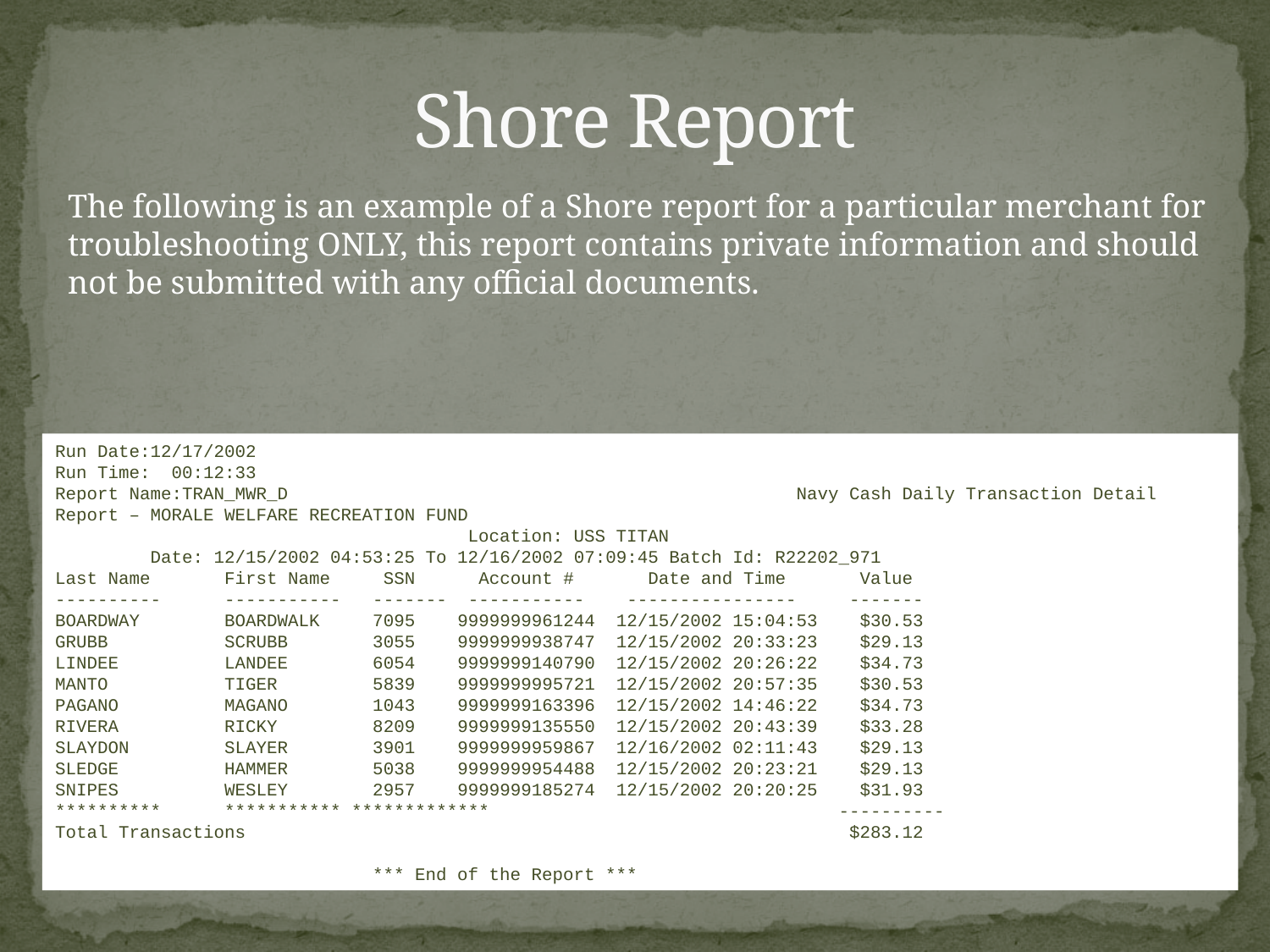

# Shore Report
The following is an example of a Shore report for a particular merchant for troubleshooting ONLY, this report contains private information and should not be submitted with any official documents.
Run Date:12/17/2002
Run Time:  00:12:33
Report Name:TRAN_MWR_D                                                Navy Cash Daily Transaction Detail Report – MORALE WELFARE RECREATION FUND
                                       Location: USS TITAN
         Date: 12/15/2002 04:53:25 To 12/16/2002 07:09:45 Batch Id: R22202_971
Last Name       First Name     SSN      Account #       Date and Time       Value
----------      -----------   -------  -----------    ----------------     -------
BOARDWAY        BOARDWALK     7095    9999999961244  12/15/2002 15:04:53    $30.53
GRUBB           SCRUBB        3055    9999999938747  12/15/2002 20:33:23    $29.13
LINDEE          LANDEE        6054    9999999140790  12/15/2002 20:26:22    $34.73
MANTO           TIGER         5839    9999999995721  12/15/2002 20:57:35    $30.53
PAGANO          MAGANO        1043    9999999163396  12/15/2002 14:46:22    $34.73
RIVERA          RICKY         8209    9999999135550  12/15/2002 20:43:39    $33.28
SLAYDON         SLAYER        3901    9999999959867  12/16/2002 02:11:43    $29.13
SLEDGE          HAMMER        5038    9999999954488  12/15/2002 20:23:21    $29.13
SNIPES          WESLEY        2957    9999999185274  12/15/2002 20:20:25    $31.93
**********      *********** *************                                 ----------
Total Transactions                                                         $283.12

                              *** End of the Report ***